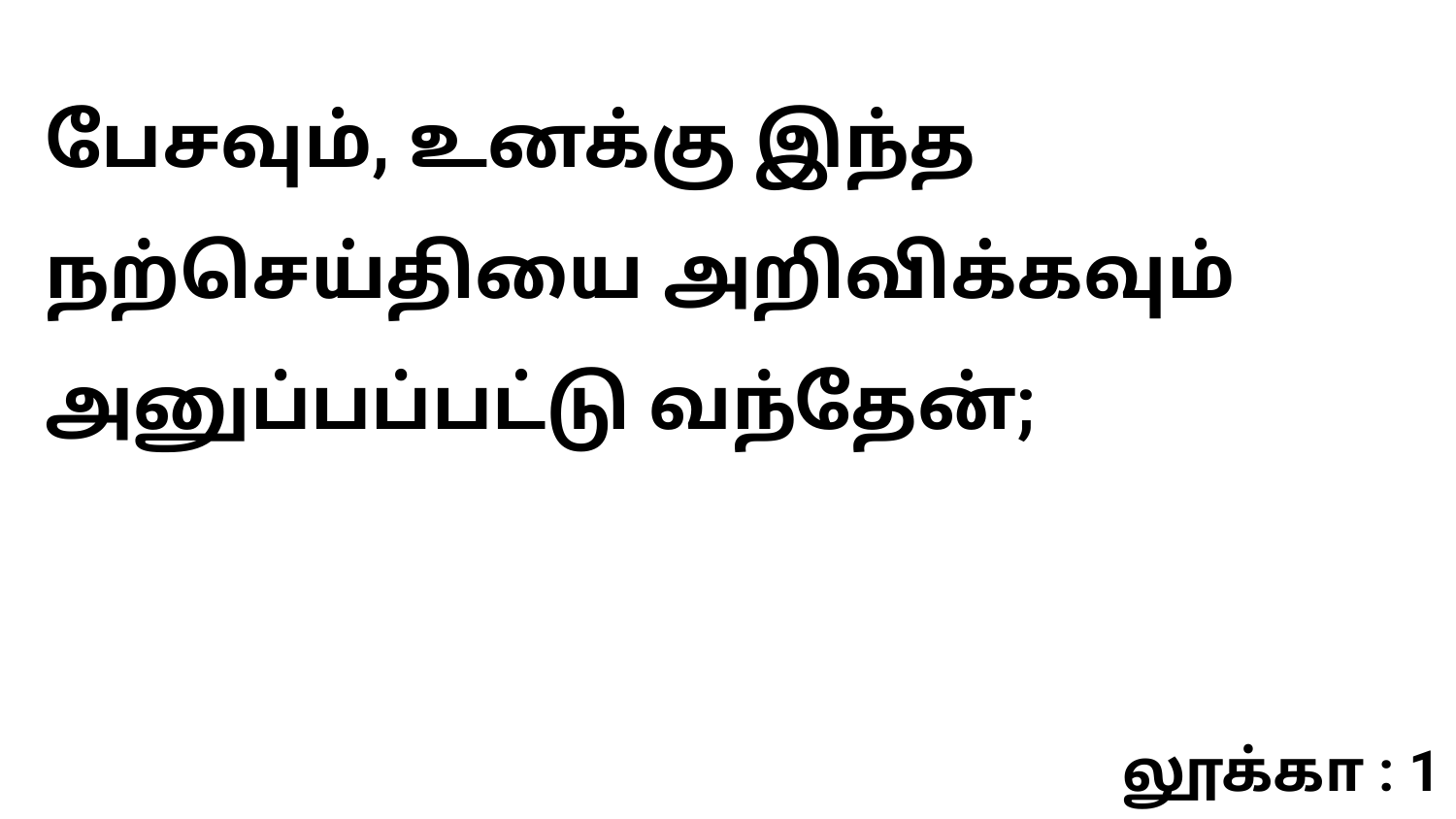

பேசவும், உனக்கு இந்த நற்செய்தியை அறிவிக்கவும் அனுப்பப்பட்டு வந்தேன்;
லூக்கா : 1